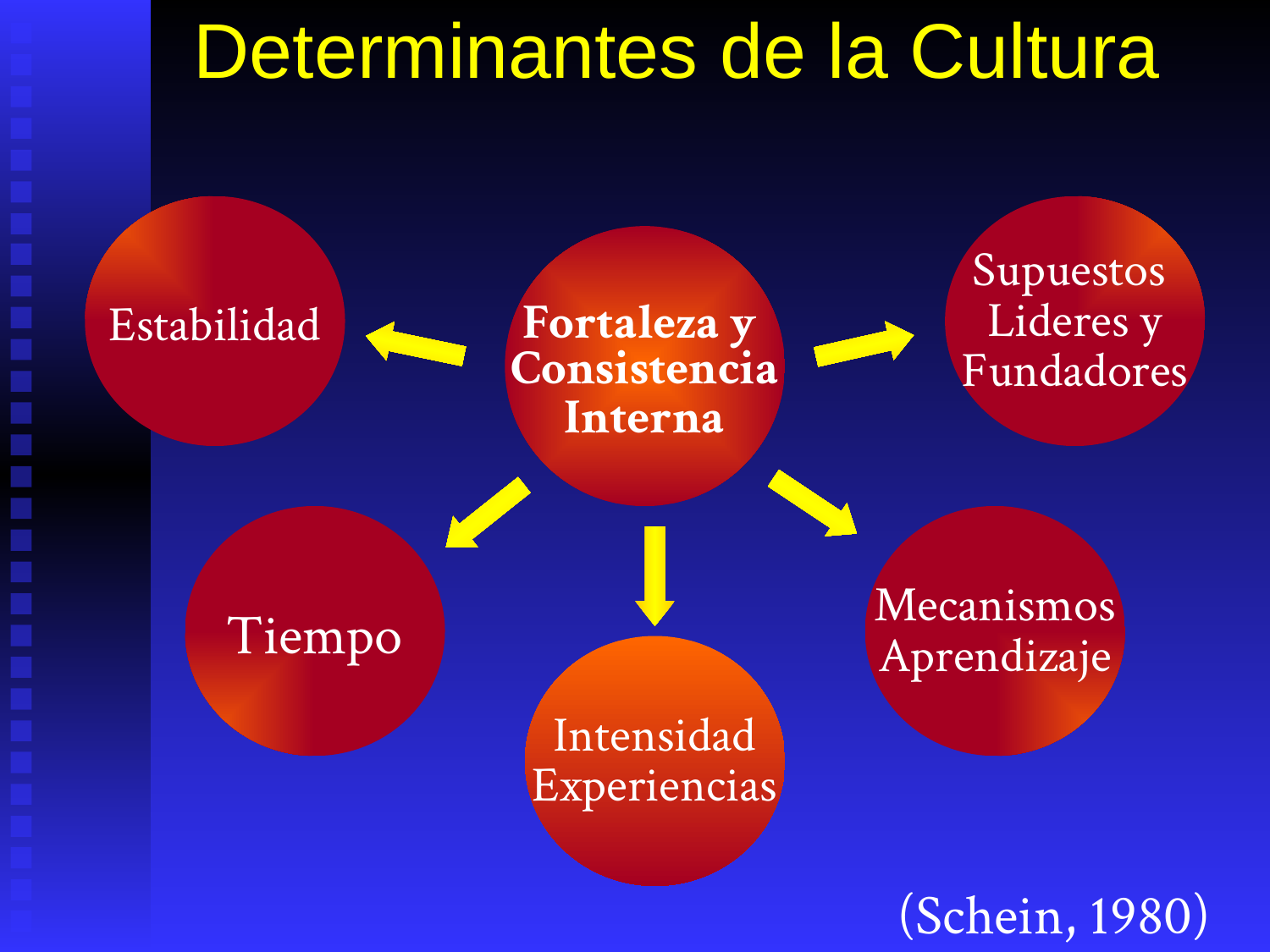

# Determinantes de la Cultura
Estabilidad
Supuestos
Lideres y
Fundadores
Fortaleza y
Consistencia
Interna

Tiempo
Mecanismos
Aprendizaje

Intensidad
Experiencias
(Schein, 1980)